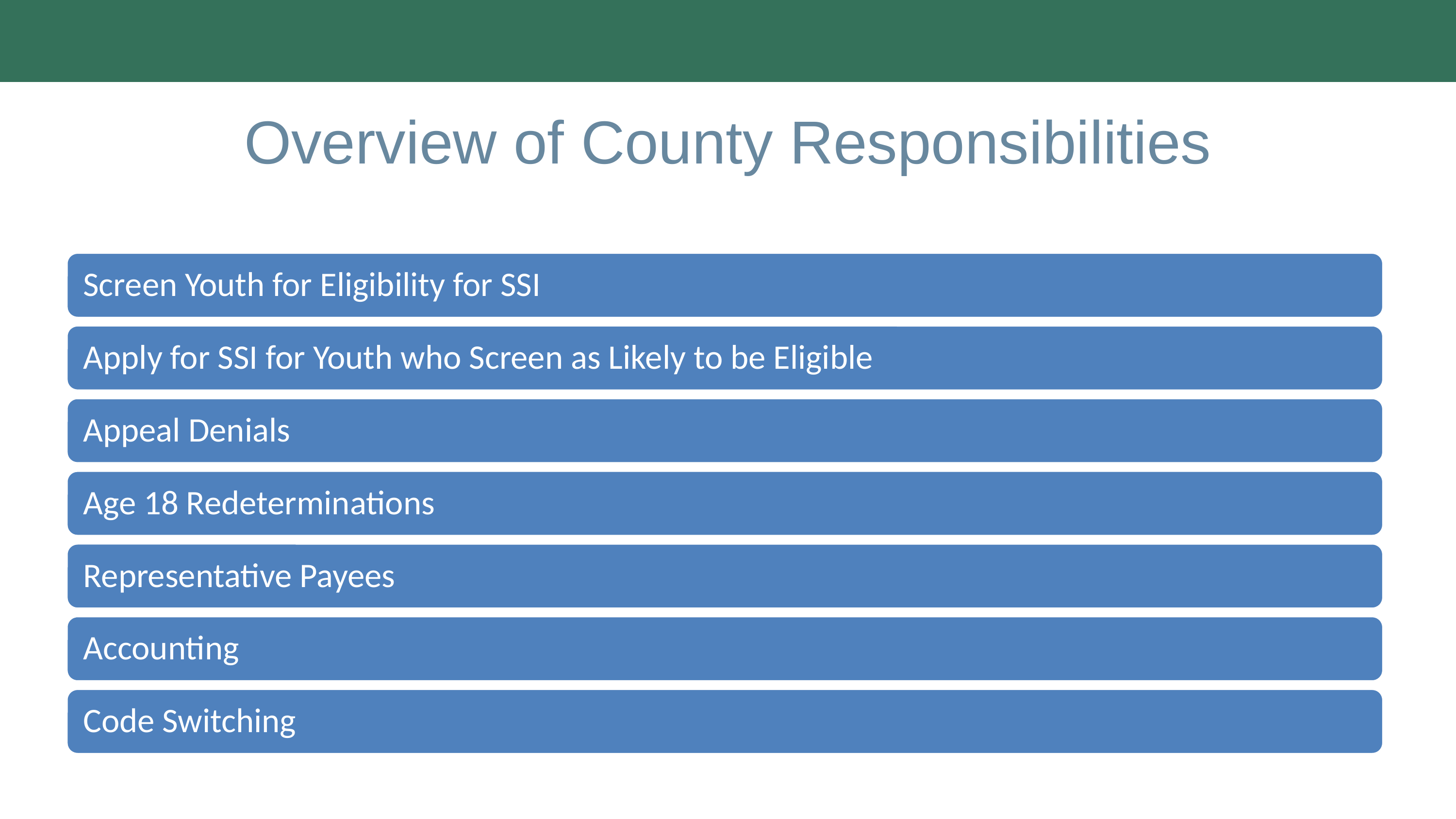

Overview of County Responsibilities
Screen Youth for Eligibility for SSI
Apply for SSI for Youth who Screen as Likely to be Eligible
Appeal Denials
Age 18 Redeterminations
Representative Payees
Accounting
Code Switching